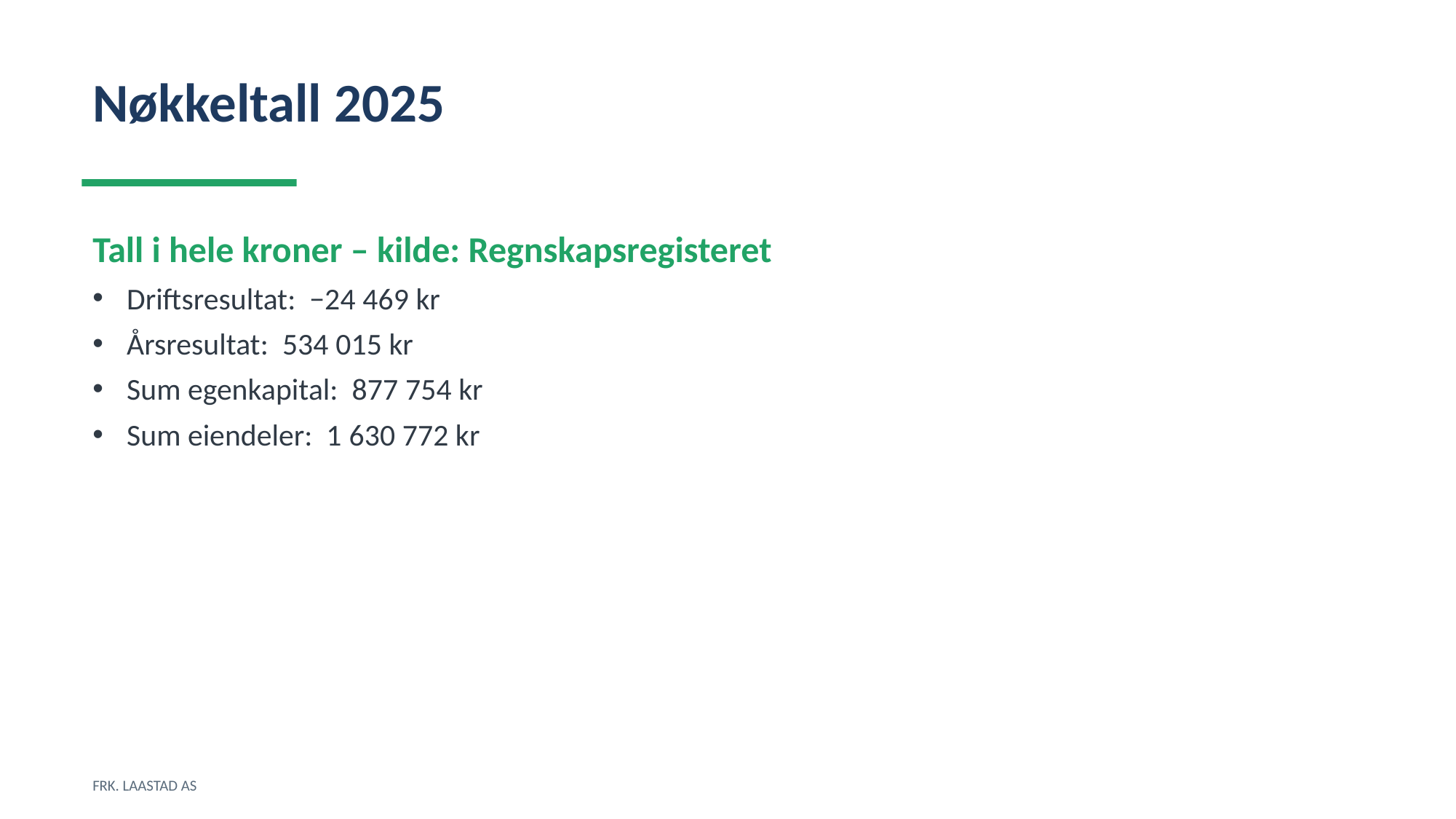

Nøkkeltall 2025

Tall i hele kroner – kilde: Regnskapsregisteret
Driftsresultat:  −24 469 kr
Årsresultat:  534 015 kr
Sum egenkapital:  877 754 kr
Sum eiendeler:  1 630 772 kr
FRK. LAASTAD AS